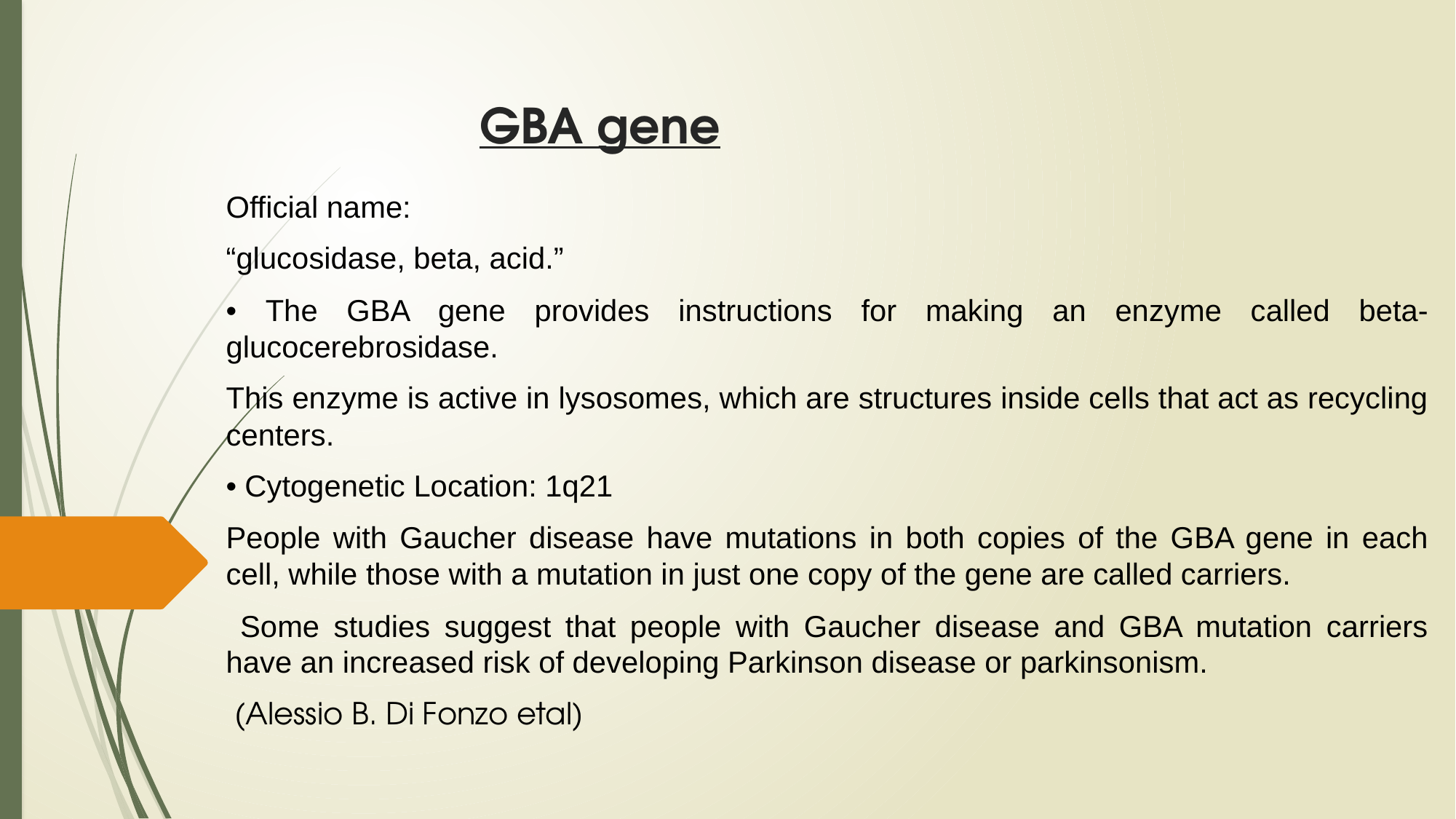

# GBA gene
Official name:
“glucosidase, beta, acid.”
• The GBA gene provides instructions for making an enzyme called beta- glucocerebrosidase.
This enzyme is active in lysosomes, which are structures inside cells that act as recycling centers.
• Cytogenetic Location: 1q21
People with Gaucher disease have mutations in both copies of the GBA gene in each cell, while those with a mutation in just one copy of the gene are called carriers.
 Some studies suggest that people with Gaucher disease and GBA mutation carriers have an increased risk of developing Parkinson disease or parkinsonism.
 (Alessio B. Di Fonzo etal)